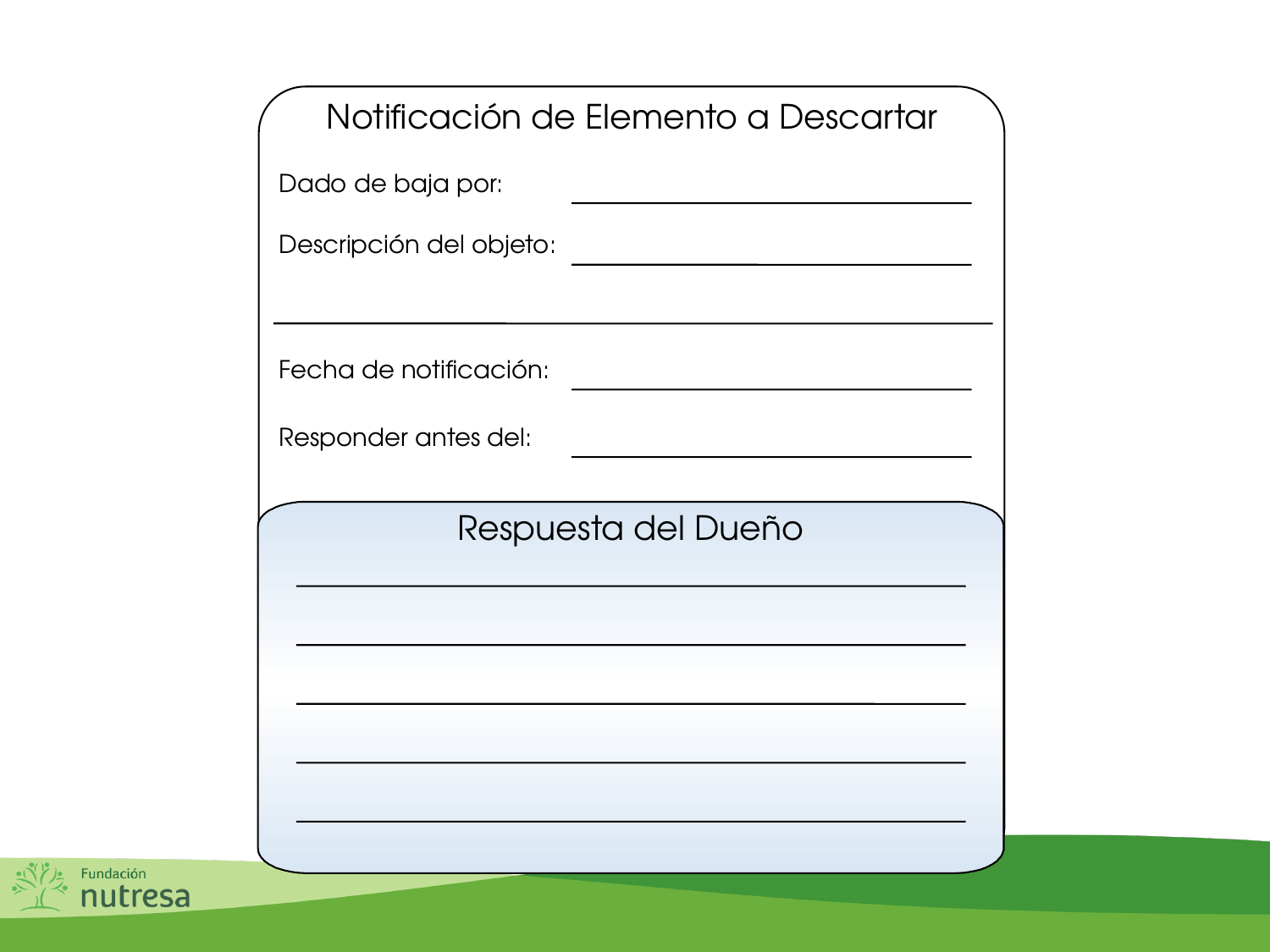

Notificación de Elemento a Descartar
Dado de baja por:

Descripción del objeto:

Fecha de notificación:

Responder antes del:

Respuesta del Dueño